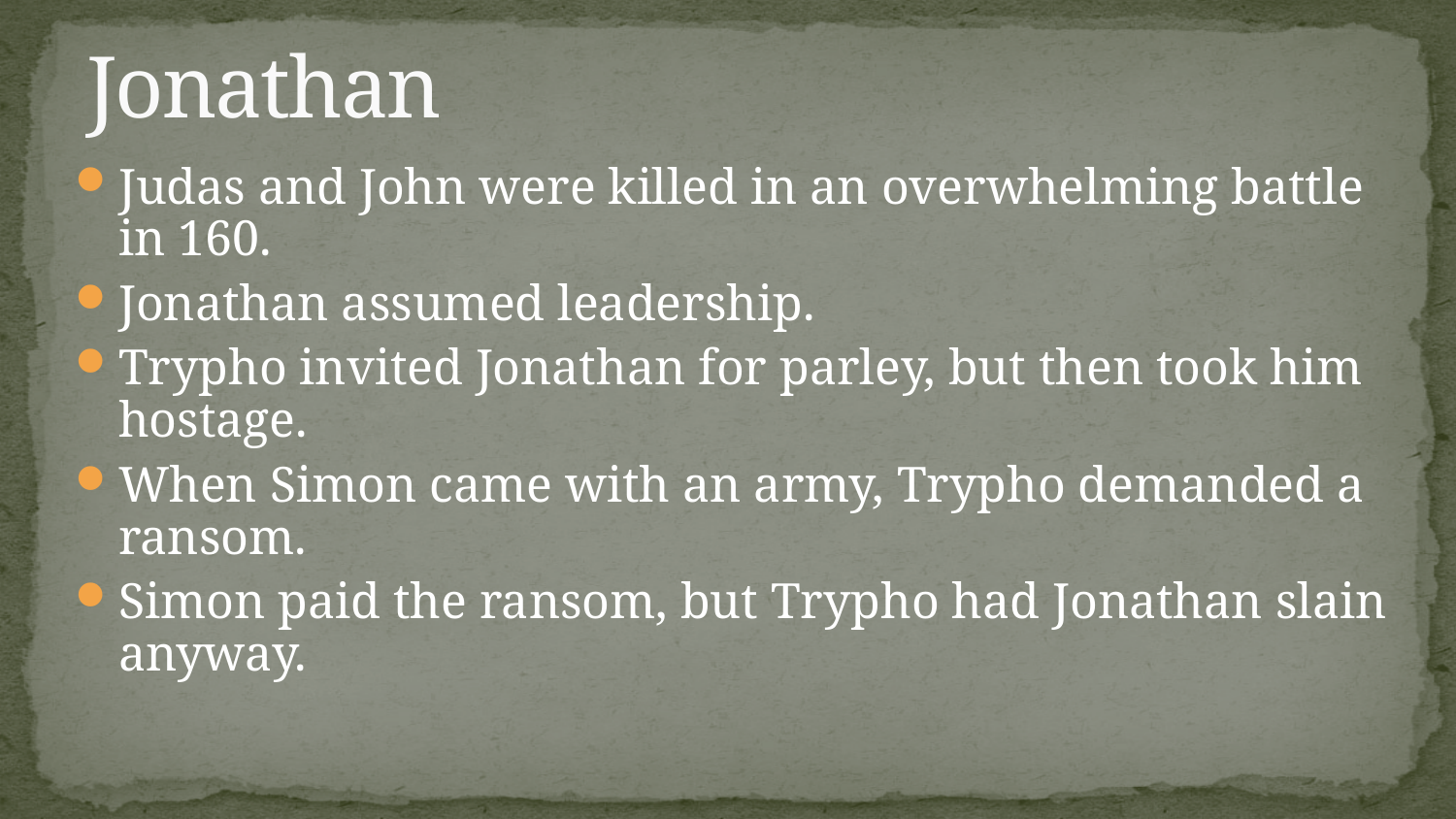

# Jonathan
Judas and John were killed in an overwhelming battle in 160.
Jonathan assumed leadership.
Trypho invited Jonathan for parley, but then took him hostage.
When Simon came with an army, Trypho demanded a ransom.
Simon paid the ransom, but Trypho had Jonathan slain anyway.